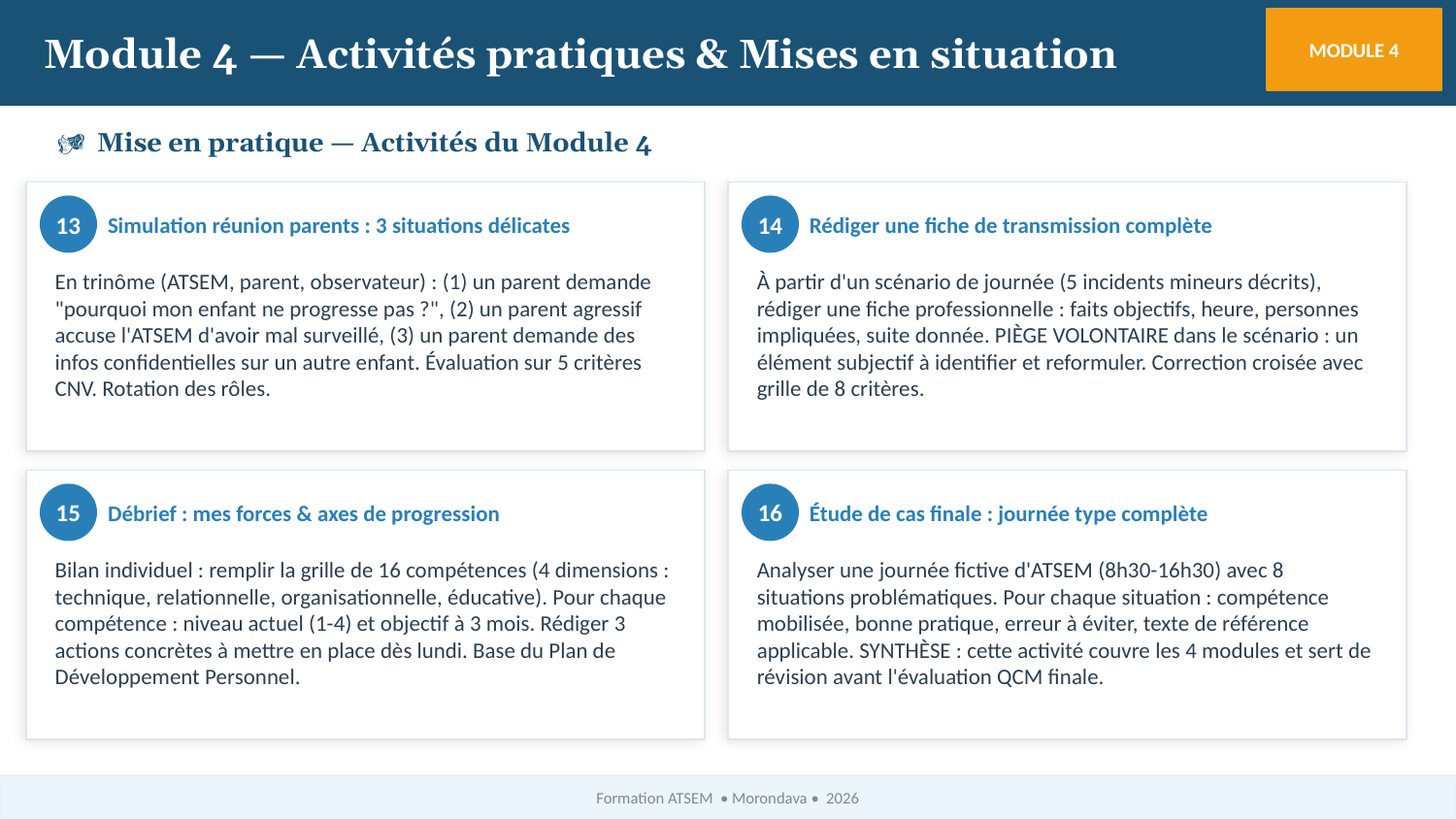

Module 4 — Activités pratiques & Mises en situation

MODULE 4
🎭  Mise en pratique — Activités du Module 4

13
Simulation réunion parents : 3 situations délicates

14
Rédiger une fiche de transmission complète
En trinôme (ATSEM, parent, observateur) : (1) un parent demande "pourquoi mon enfant ne progresse pas ?", (2) un parent agressif accuse l'ATSEM d'avoir mal surveillé, (3) un parent demande des infos confidentielles sur un autre enfant. Évaluation sur 5 critères CNV. Rotation des rôles.
À partir d'un scénario de journée (5 incidents mineurs décrits), rédiger une fiche professionnelle : faits objectifs, heure, personnes impliquées, suite donnée. PIÈGE VOLONTAIRE dans le scénario : un élément subjectif à identifier et reformuler. Correction croisée avec grille de 8 critères.

15
Débrief : mes forces & axes de progression

16
Étude de cas finale : journée type complète
Bilan individuel : remplir la grille de 16 compétences (4 dimensions : technique, relationnelle, organisationnelle, éducative). Pour chaque compétence : niveau actuel (1-4) et objectif à 3 mois. Rédiger 3 actions concrètes à mettre en place dès lundi. Base du Plan de Développement Personnel.
Analyser une journée fictive d'ATSEM (8h30-16h30) avec 8 situations problématiques. Pour chaque situation : compétence mobilisée, bonne pratique, erreur à éviter, texte de référence applicable. SYNTHÈSE : cette activité couvre les 4 modules et sert de révision avant l'évaluation QCM finale.

Formation ATSEM  • Morondava •  2026